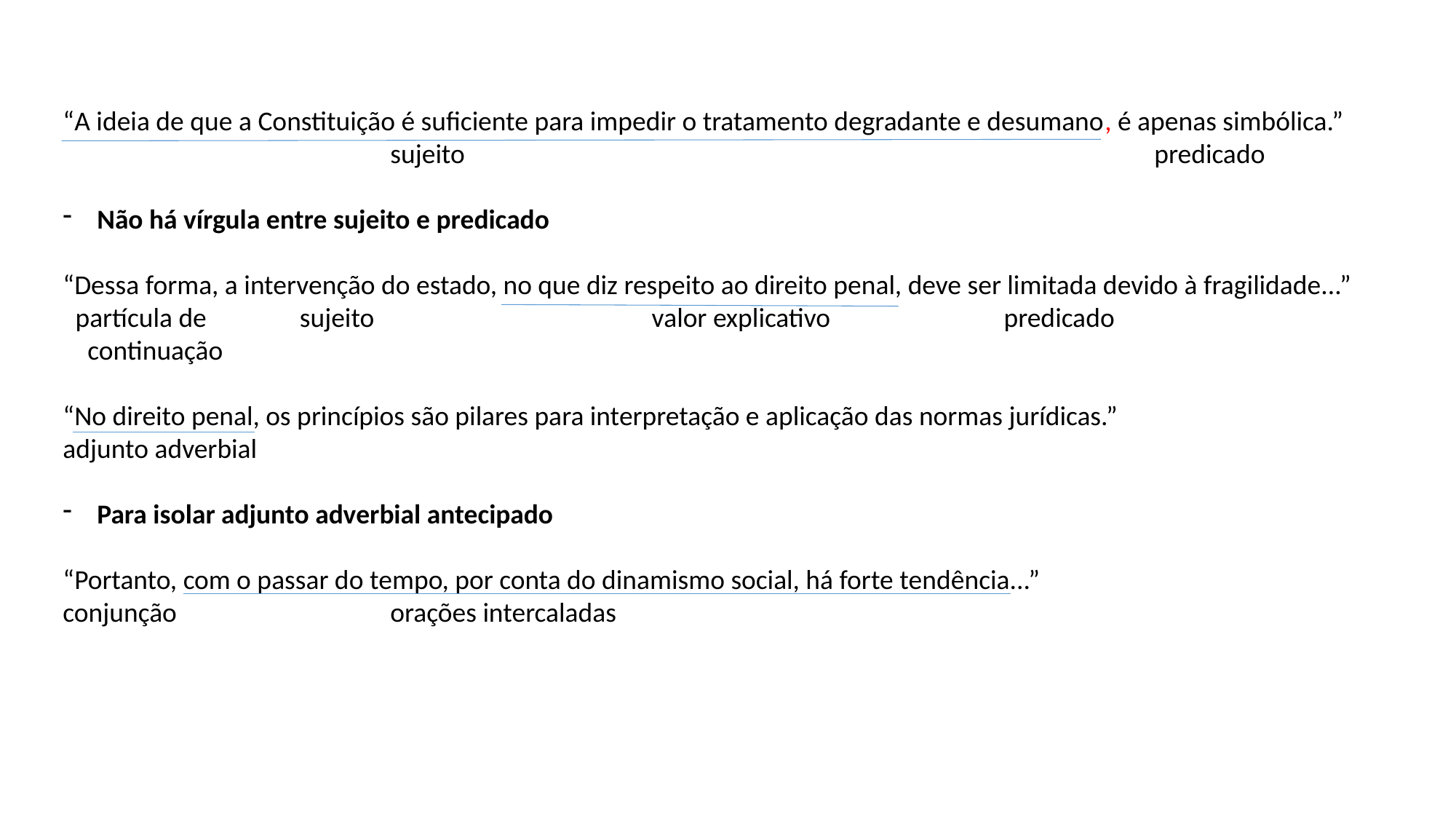

“A ideia de que a Constituição é suficiente para impedir o tratamento degradante e desumano, é apenas simbólica.”
			sujeito 							predicado

Não há vírgula entre sujeito e predicado

“Dessa forma, a intervenção do estado, no que diz respeito ao direito penal, deve ser limitada devido à fragilidade...”
  partícula de 	   sujeito                                             valor explicativo	           predicado
    continuação

“No direito penal, os princípios são pilares para interpretação e aplicação das normas jurídicas.”
adjunto adverbial

Para isolar adjunto adverbial antecipado

“Portanto, com o passar do tempo, por conta do dinamismo social, há forte tendência...”
conjunção              		orações intercaladas